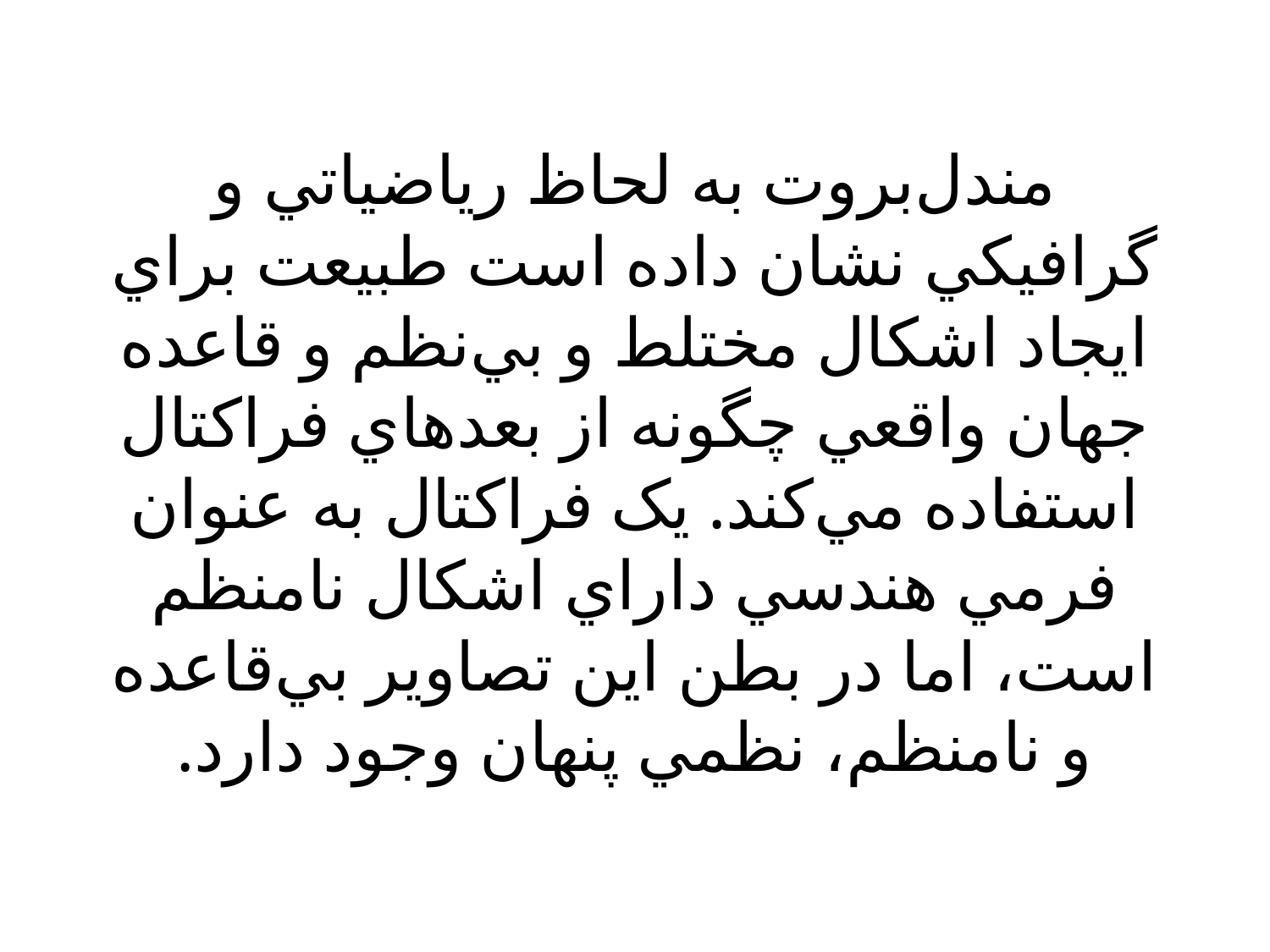

# مندل‌بروت به لحاظ رياضياتي و گرافيکي نشان داده است طبيعت براي ايجاد اشکال مختلط و بي‌نظم و قاعده جهان واقعي چگونه از بعدهاي فراکتال استفاده مي‌کند. يک فراکتال به عنوان فرمي ‌هندسي داراي اشکال نامنظم است، اما در بطن اين تصاوير بي‌قاعده و نامنظم، نظمي ‌پنهان وجود دارد.